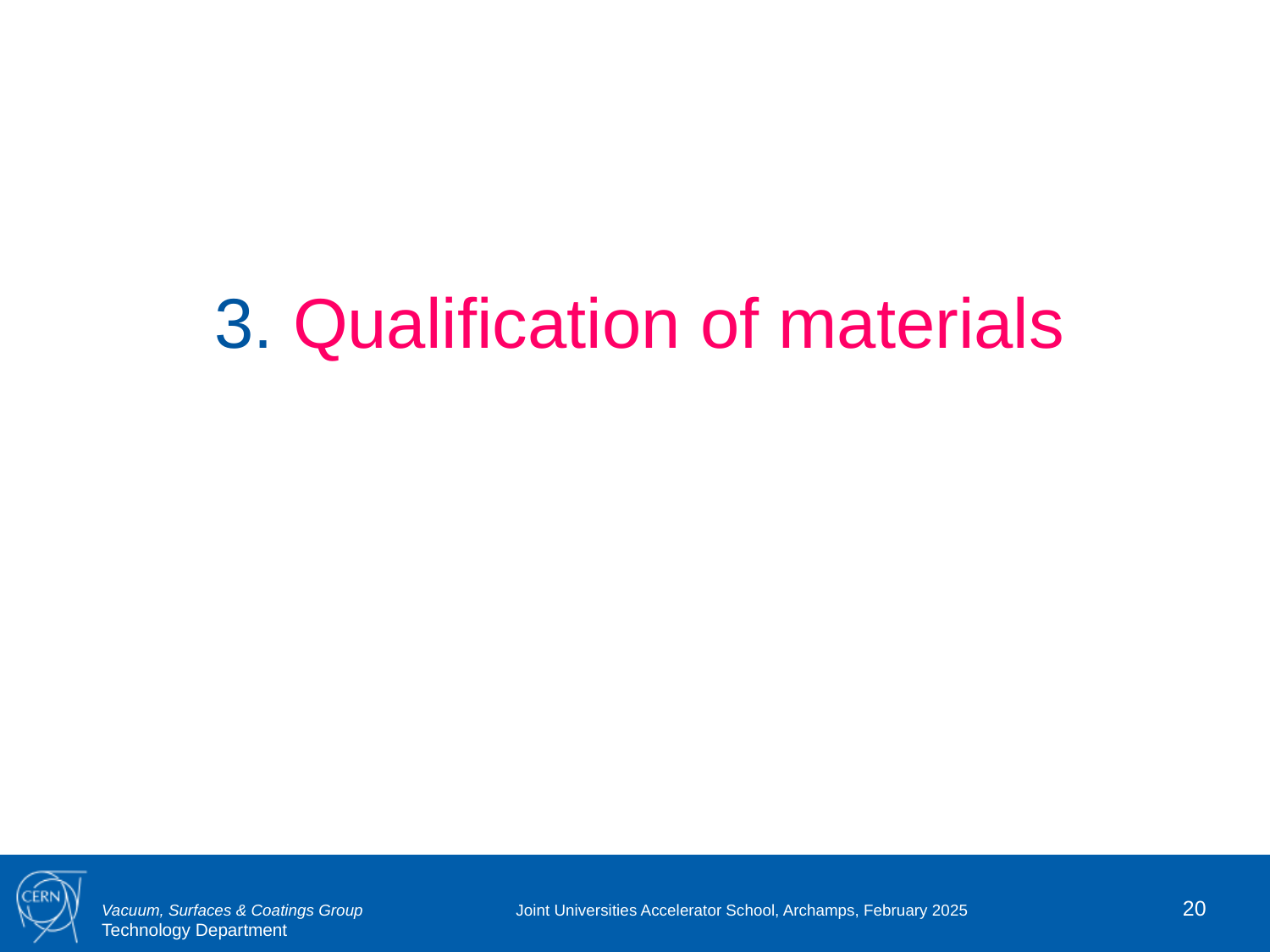

3. Qualification of materials
20
Joint Universities Accelerator School, Archamps, February 2025